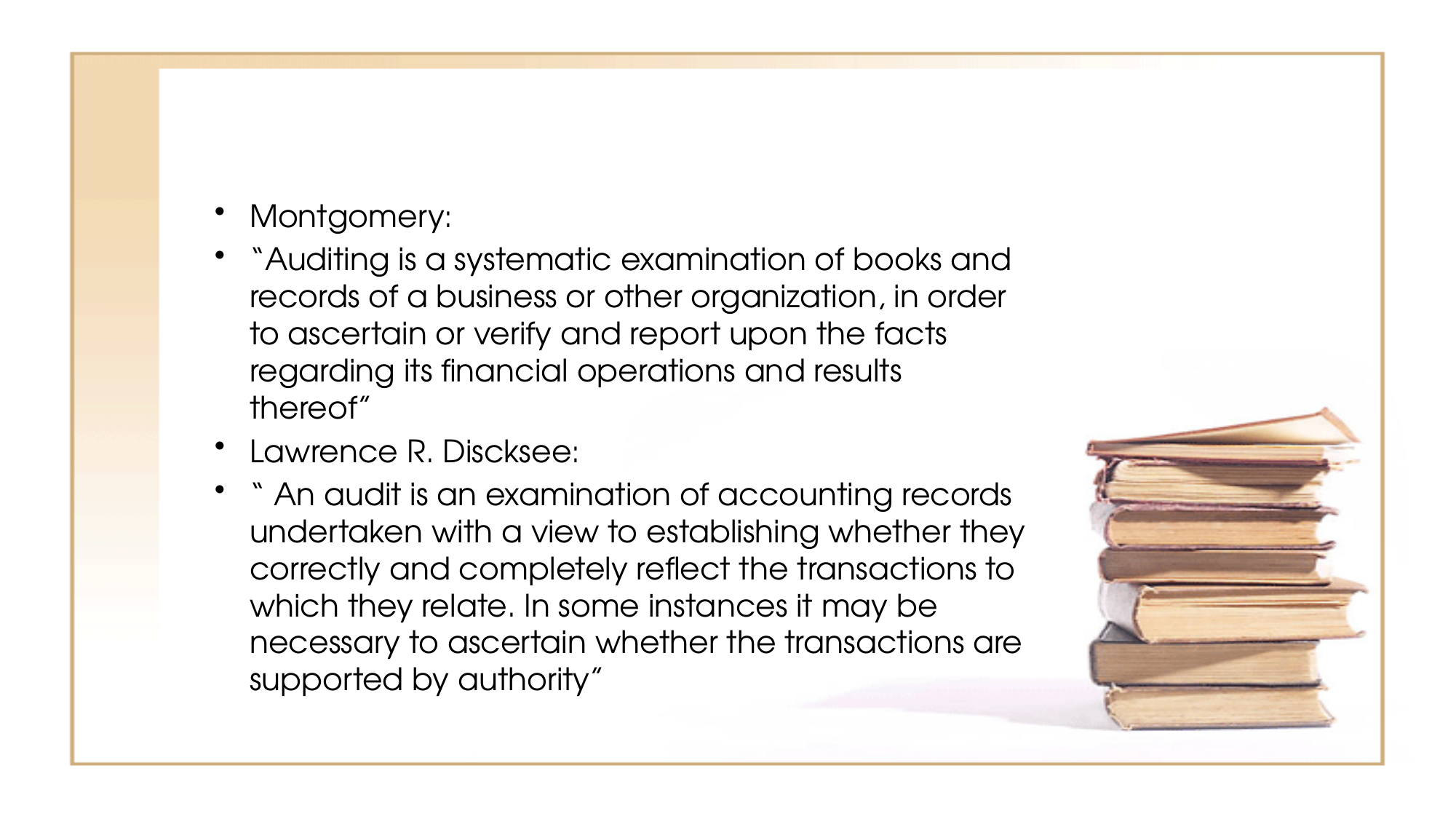

#
Montgomery:
“Auditing is a systematic examination of books and records of a business or other organization, in order to ascertain or verify and report upon the facts regarding its financial operations and results thereof”
Lawrence R. Discksee:
“ An audit is an examination of accounting records undertaken with a view to establishing whether they correctly and completely reflect the transactions to which they relate. In some instances it may be necessary to ascertain whether the transactions are supported by authority”